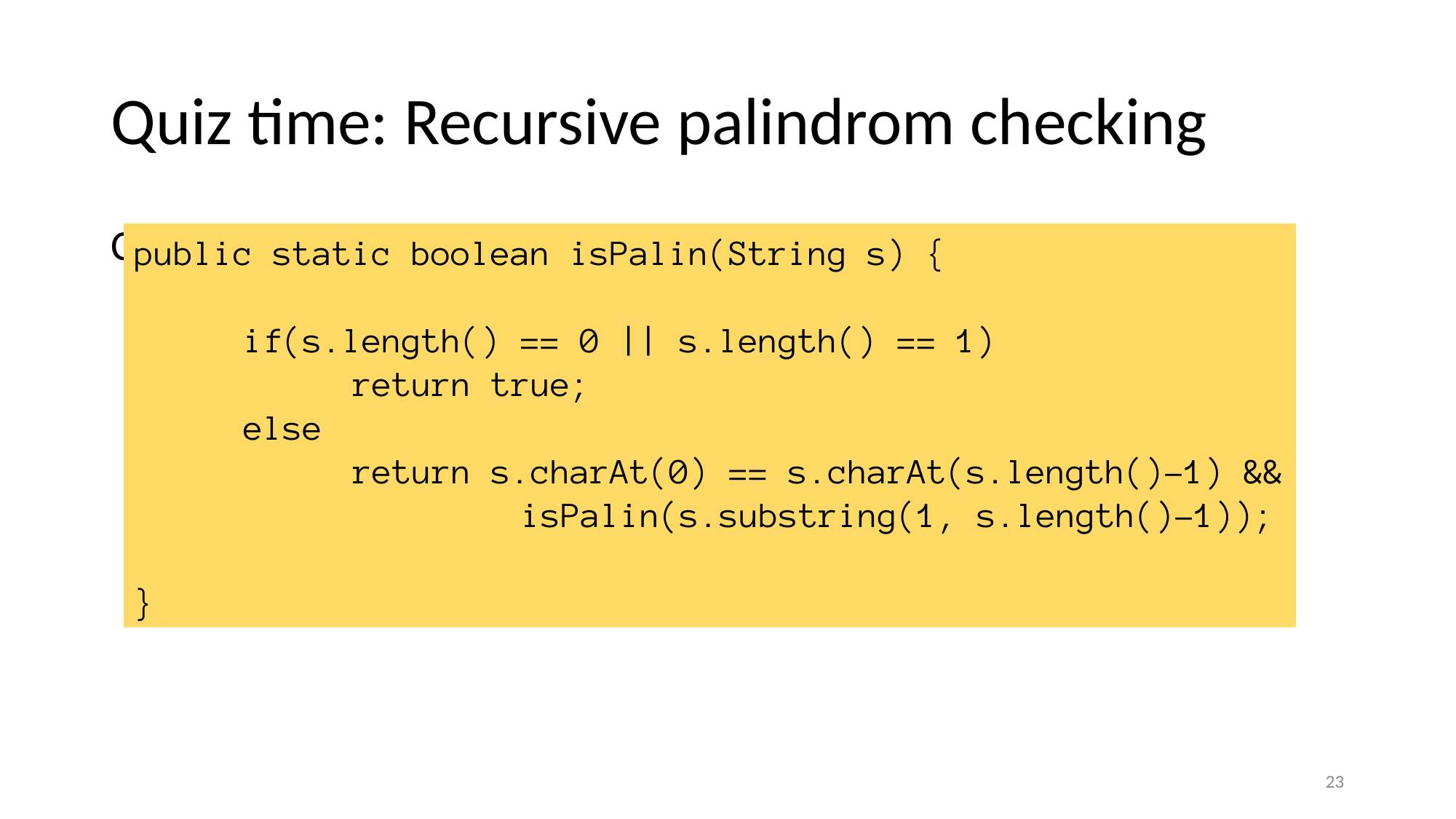

# Quiz time: Recursive palindrom checking
Create a recursive method to check if a string is a palindrom.
public static boolean isPalin(String s) {

	if(s.length() == 0 || s.length() == 1)
		return true;
	else
		return s.charAt(0) == s.charAt(s.length()-1) &&
			   isPalin(s.substring(1, s.length()-1));

}
23